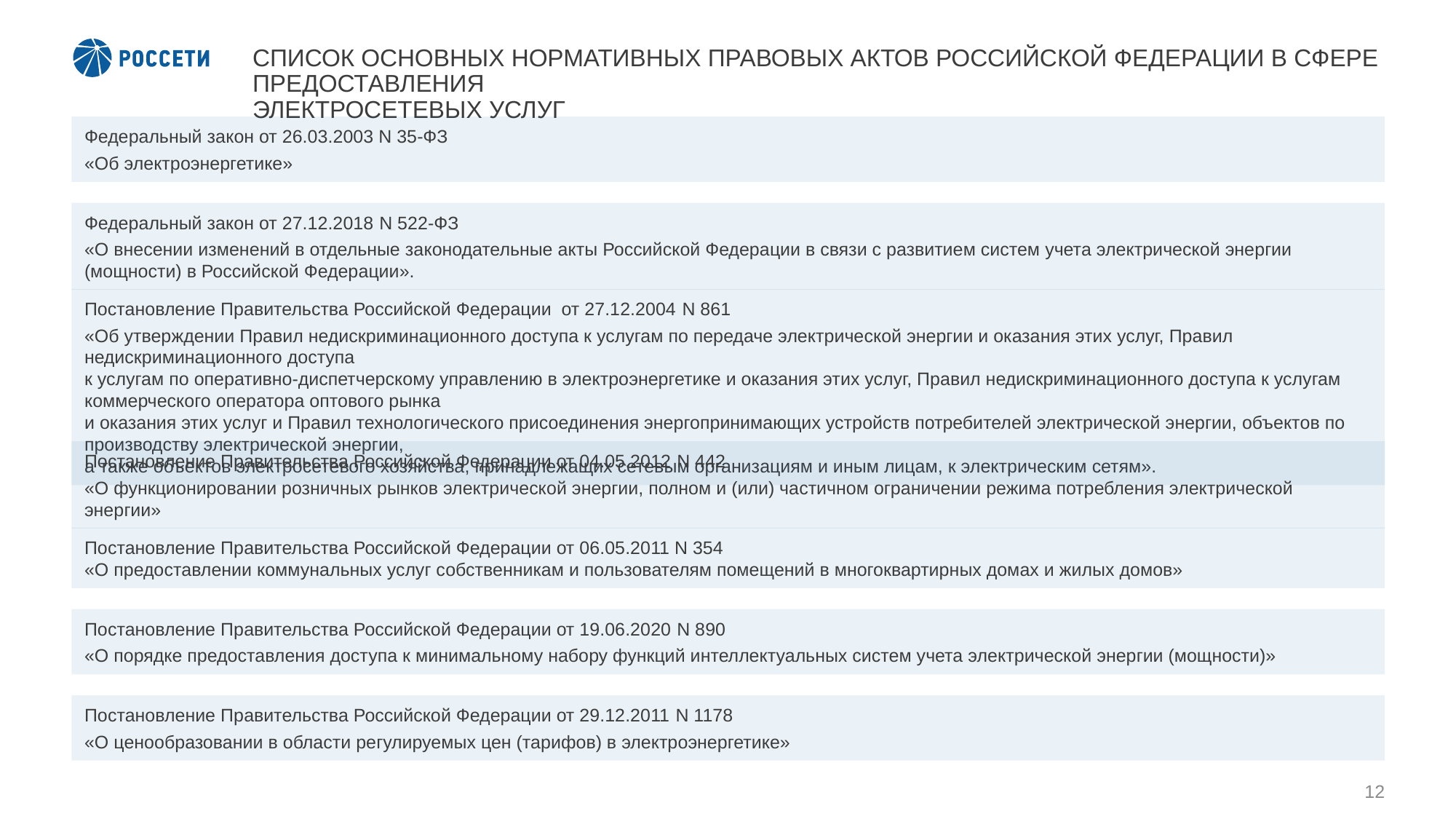

# СПИСОК ОСНОВНЫХ НОРМАТИВНЫХ ПРАВОВЫХ АКТОВ РОССИЙСКОЙ ФЕДЕРАЦИИ В СФЕРЕ ПРЕДОСТАВЛЕНИЯ ЭЛЕКТРОСЕТЕВЫХ УСЛУГ
Федеральный закон от 26.03.2003 N 35-ФЗ
«Об электроэнергетике»
Федеральный закон от 27.12.2018 N 522-ФЗ
«О внесении изменений в отдельные законодательные акты Российской Федерации в связи с развитием систем учета электрической энергии (мощности) в Российской Федерации».
Постановление Правительства Российской Федерации  от 27.12.2004 N 861
«Об утверждении Правил недискриминационного доступа к услугам по передаче электрической энергии и оказания этих услуг, Правил недискриминационного доступа
к услугам по оперативно-диспетчерскому управлению в электроэнергетике и оказания этих услуг, Правил недискриминационного доступа к услугам коммерческого оператора оптового рынка
и оказания этих услуг и Правил технологического присоединения энергопринимающих устройств потребителей электрической энергии, объектов по производству электрической энергии,
а также объектов электросетевого хозяйства, принадлежащих сетевым организациям и иным лицам, к электрическим сетям».
Постановление Правительства Российской Федерации от 04.05.2012 N 442
«О функционировании розничных рынков электрической энергии, полном и (или) частичном ограничении режима потребления электрической энергии»
Постановление Правительства Российской Федерации от 06.05.2011 N 354
«О предоставлении коммунальных услуг собственникам и пользователям помещений в многоквартирных домах и жилых домов»
Постановление Правительства Российской Федерации от 19.06.2020 N 890
«О порядке предоставления доступа к минимальному набору функций интеллектуальных систем учета электрической энергии (мощности)»
Постановление Правительства Российской Федерации от 29.12.2011 N 1178
«О ценообразовании в области регулируемых цен (тарифов) в электроэнергетике»